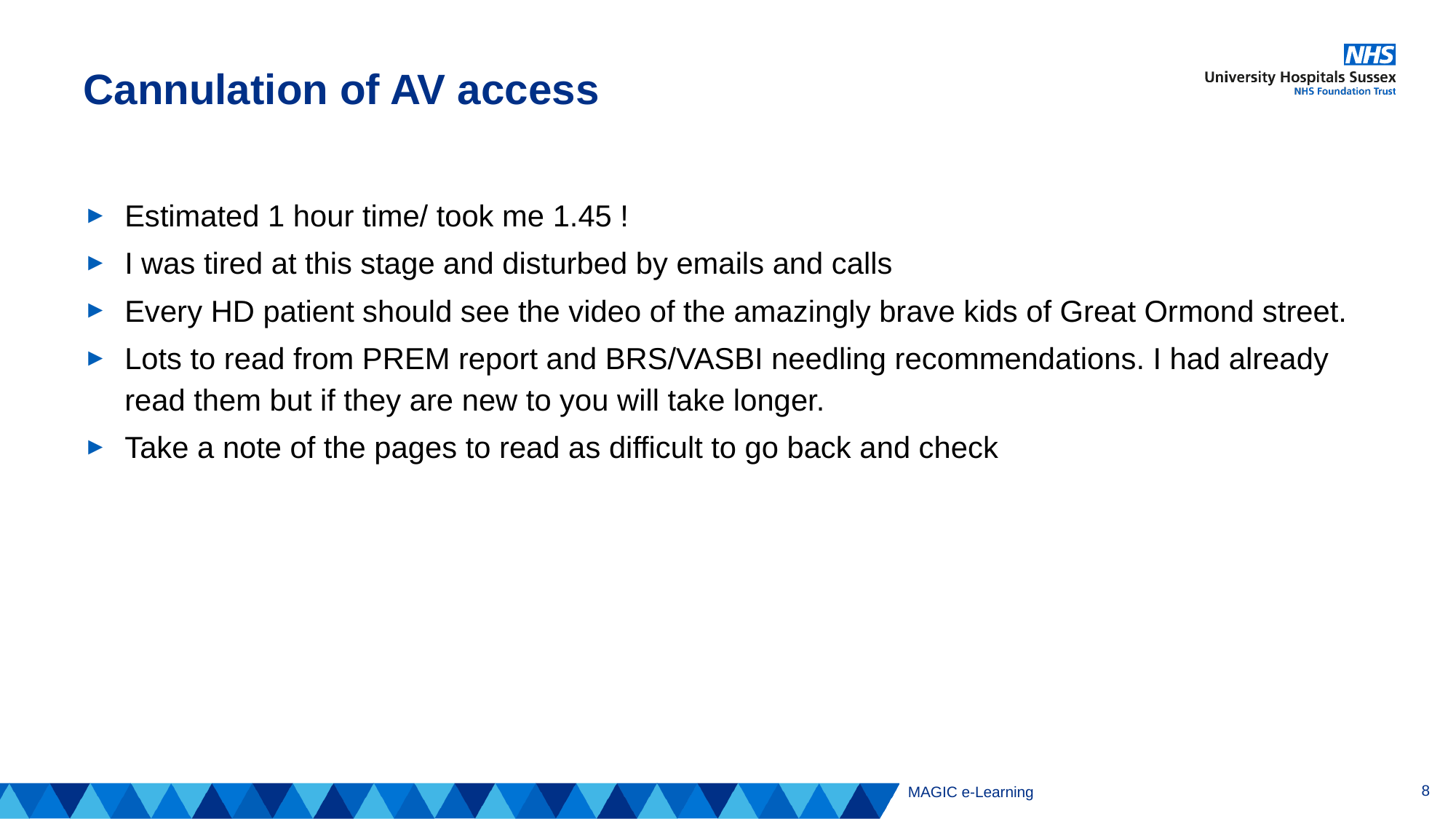

# Cannulation of AV access
Estimated 1 hour time/ took me 1.45 !
I was tired at this stage and disturbed by emails and calls
Every HD patient should see the video of the amazingly brave kids of Great Ormond street.
Lots to read from PREM report and BRS/VASBI needling recommendations. I had already read them but if they are new to you will take longer.
Take a note of the pages to read as difficult to go back and check
8
MAGIC e-Learning